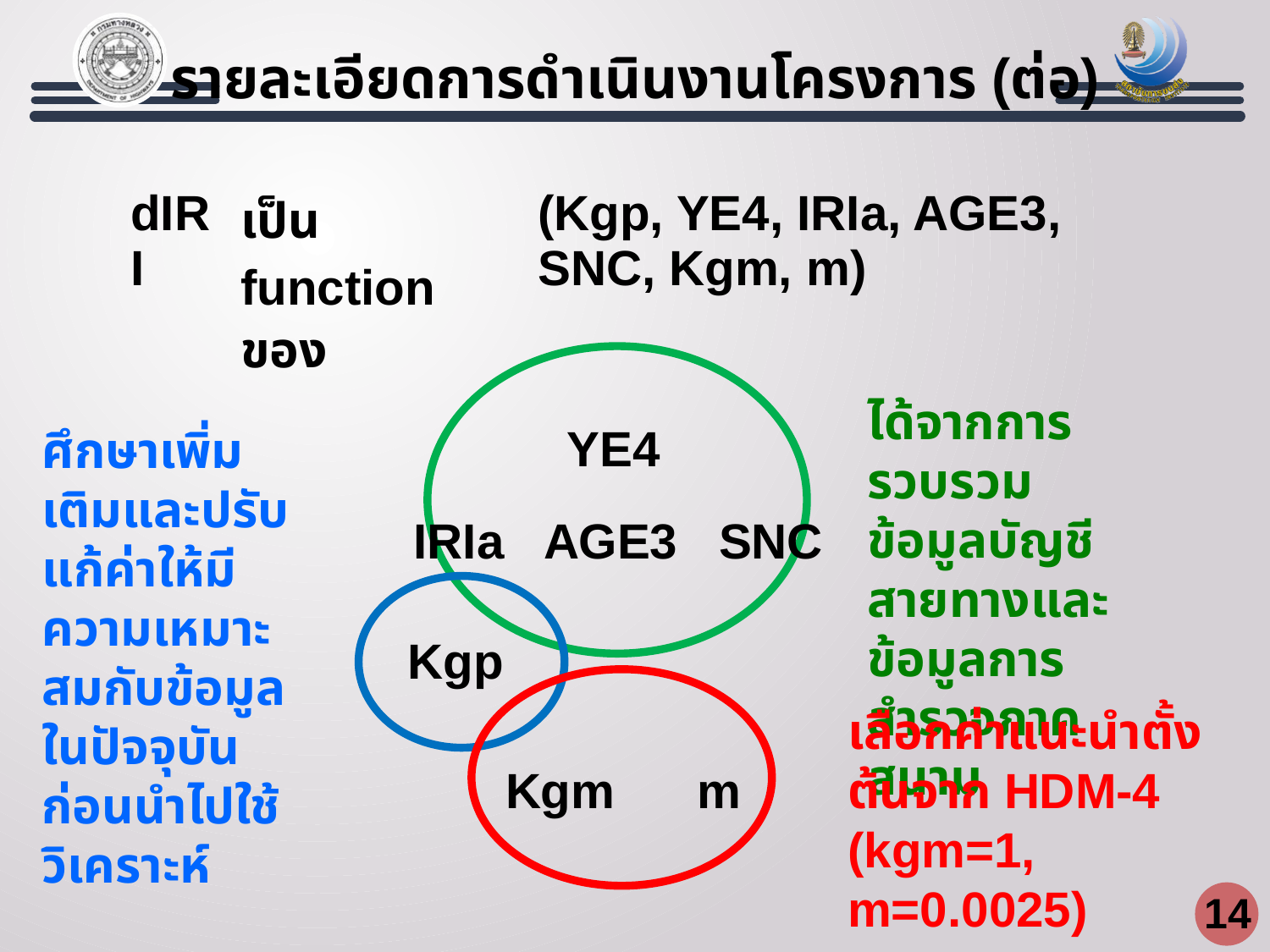

รายละเอียดการดำเนินงานโครงการ (ต่อ)
| dIRI | เป็น function ของ | (Kgp, YE4, IRIa, AGE3, SNC, Kgm, m) |
| --- | --- | --- |

ได้จากการรวบรวมข้อมูลบัญชีสายทางและข้อมูลการสำรวจภาคสนาม
YE4
ศึกษาเพิ่มเติมและปรับแก้ค่าให้มีความเหมาะสมกับข้อมูลในปัจจุบัน ก่อนนำไปใช้วิเคราะห์
IRIa   AGE3   SNC

Kgp

เลือกค่าแนะนำตั้งต้นจาก HDM-4 (kgm=1, m=0.0025)
Kgm      m